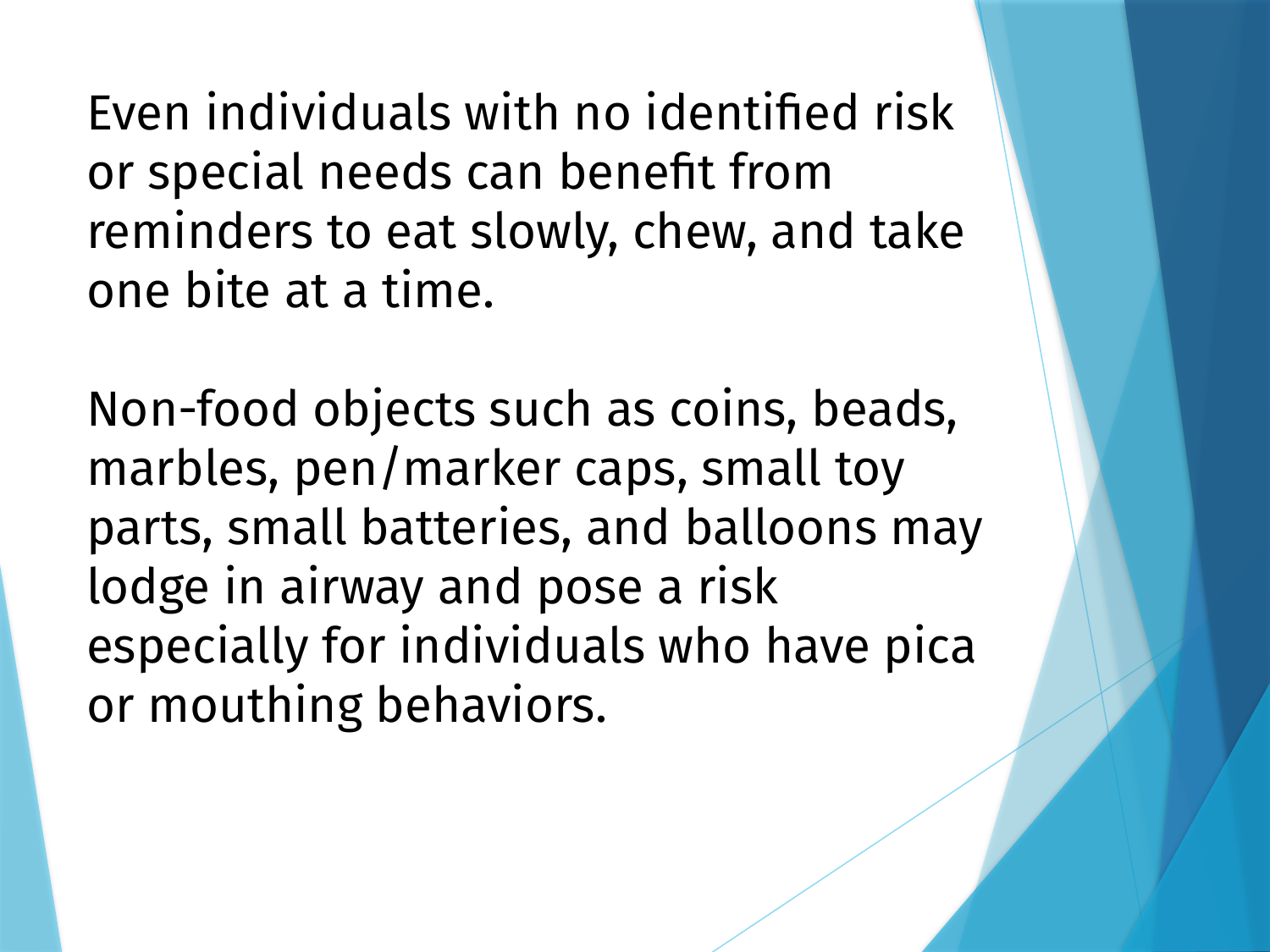

Even individuals with no identified risk or special needs can benefit from reminders to eat slowly, chew, and take one bite at a time.

Non-food objects such as coins, beads, marbles, pen/marker caps, small toy parts, small batteries, and balloons may lodge in airway and pose a risk especially for individuals who have pica or mouthing behaviors.